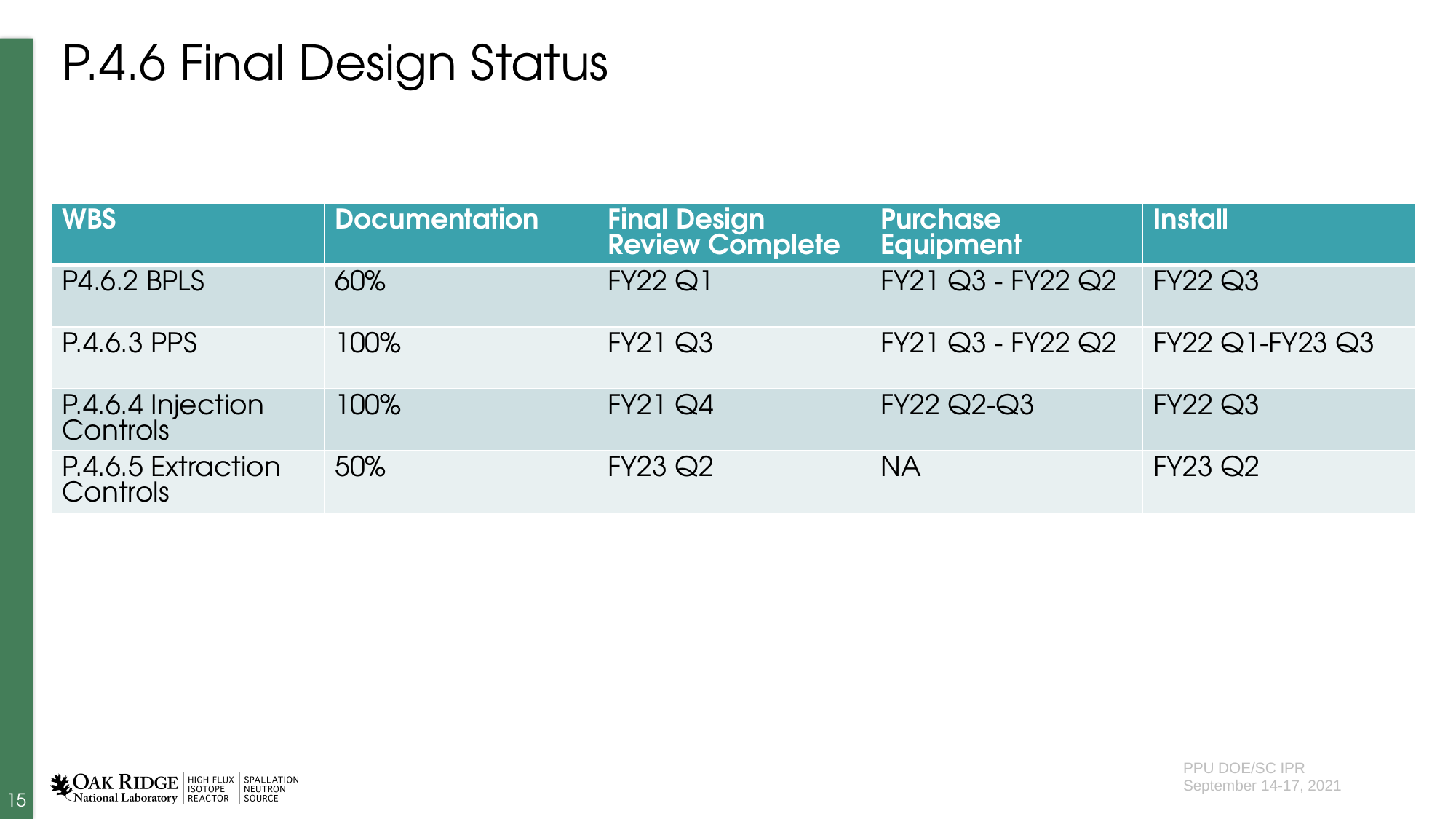

# P.4.6 Final Design Status
| WBS | Documentation | Final Design Review Complete | Purchase Equipment | Install |
| --- | --- | --- | --- | --- |
| P4.6.2 BPLS | 60% | FY22 Q1 | FY21 Q3 - FY22 Q2 | FY22 Q3 |
| P.4.6.3 PPS | 100% | FY21 Q3 | FY21 Q3 - FY22 Q2 | FY22 Q1-FY23 Q3 |
| P.4.6.4 Injection Controls | 100% | FY21 Q4 | FY22 Q2-Q3 | FY22 Q3 |
| P.4.6.5 Extraction Controls | 50% | FY23 Q2 | NA | FY23 Q2 |